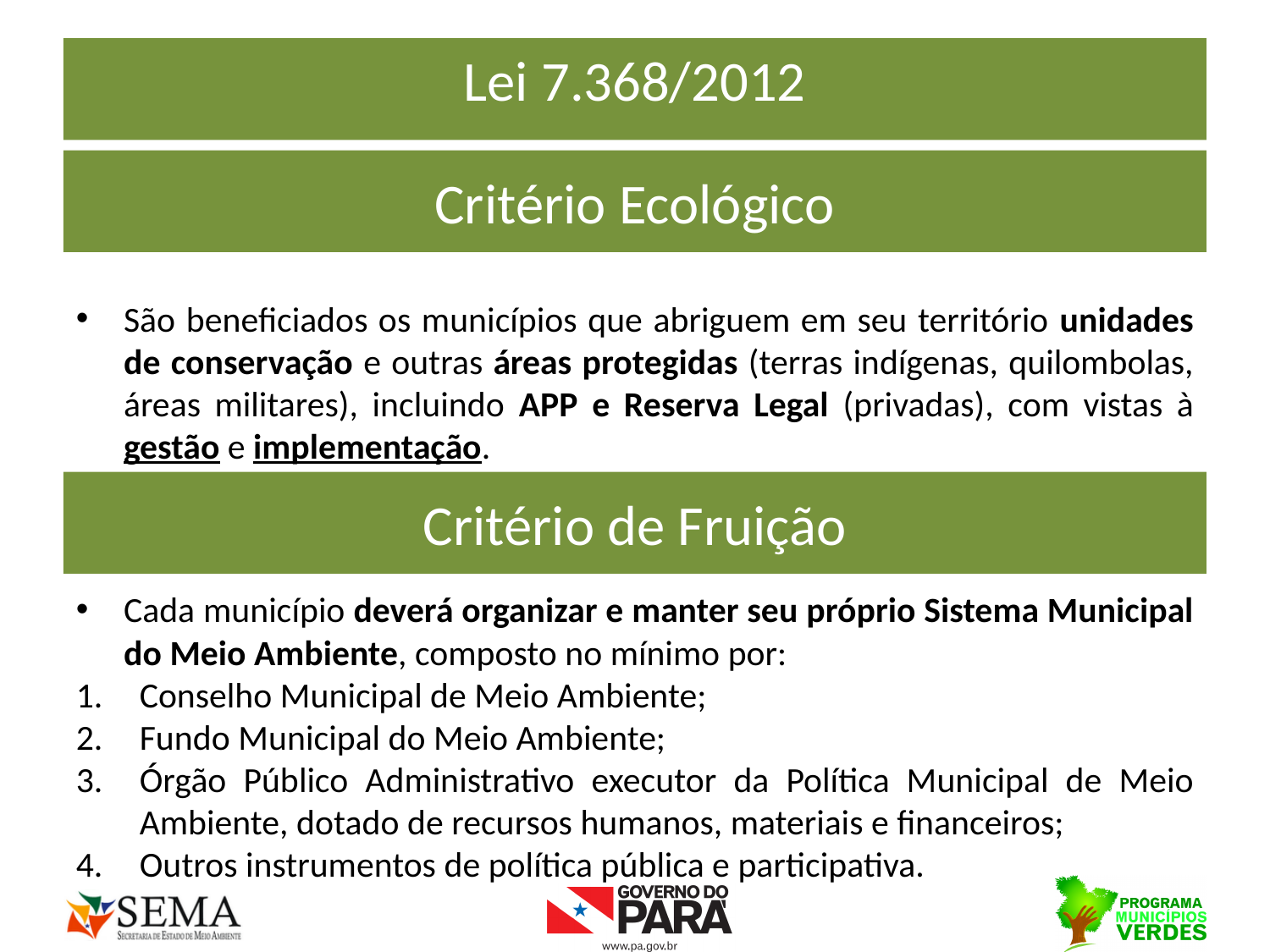

Lei 7.368/2012
Critério Ecológico

São beneficiados os municípios que abriguem em seu território unidades de conservação e outras áreas protegidas (terras indígenas, quilombolas, áreas militares), incluindo APP e Reserva Legal (privadas), com vistas à gestão e implementação.

Cada município deverá organizar e manter seu próprio Sistema Municipal do Meio Ambiente, composto no mínimo por:
Conselho Municipal de Meio Ambiente;
Fundo Municipal do Meio Ambiente;
Órgão Público Administrativo executor da Política Municipal de Meio Ambiente, dotado de recursos humanos, materiais e financeiros;
Outros instrumentos de política pública e participativa.

Critério de Fruição